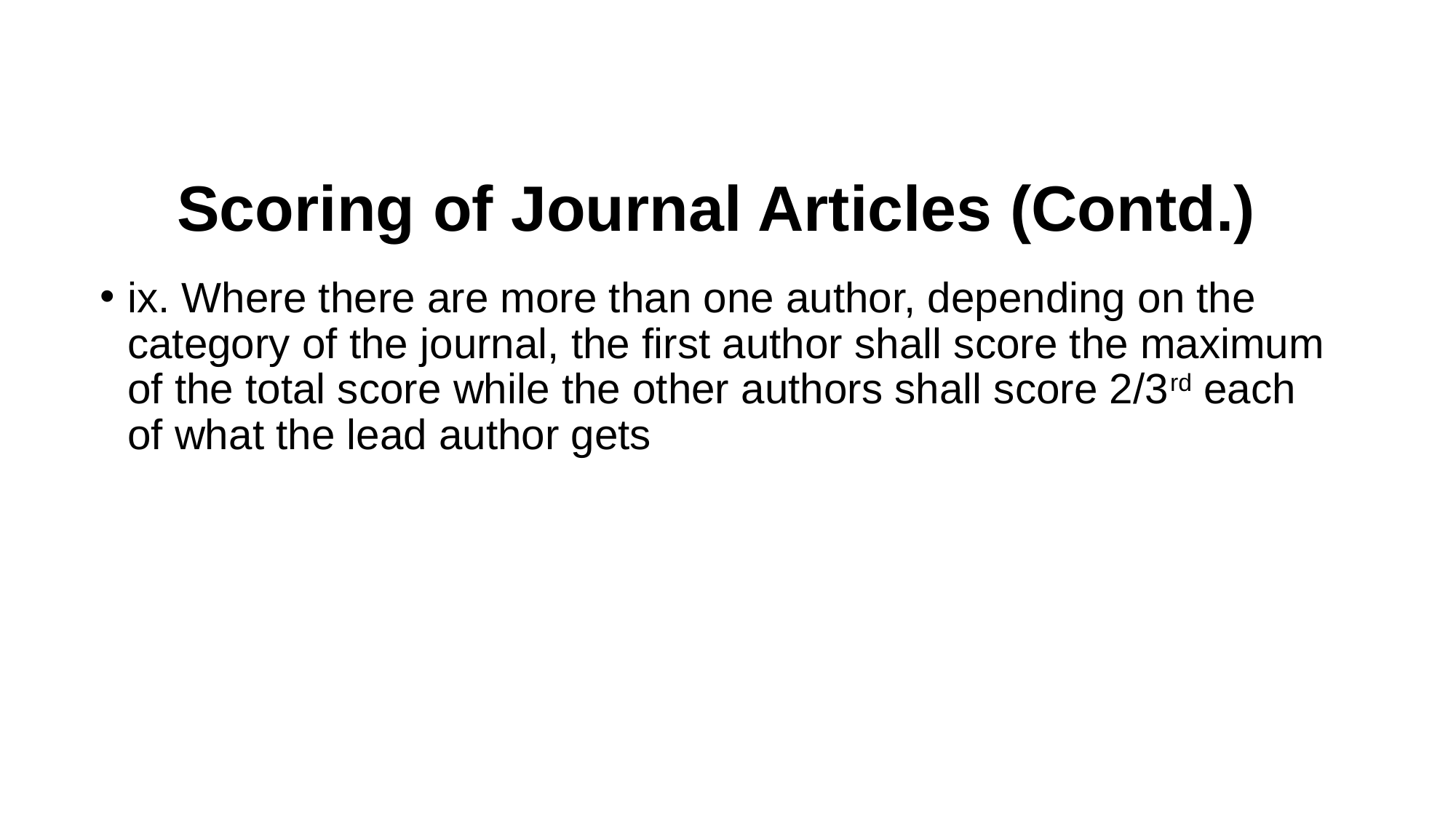

# Scoring of Journal Articles (Contd.)

ix. Where there are more than one author, depending on the category of the journal, the first author shall score the maximum of the total score while the other authors shall score 2/3rd each of what the lead author gets